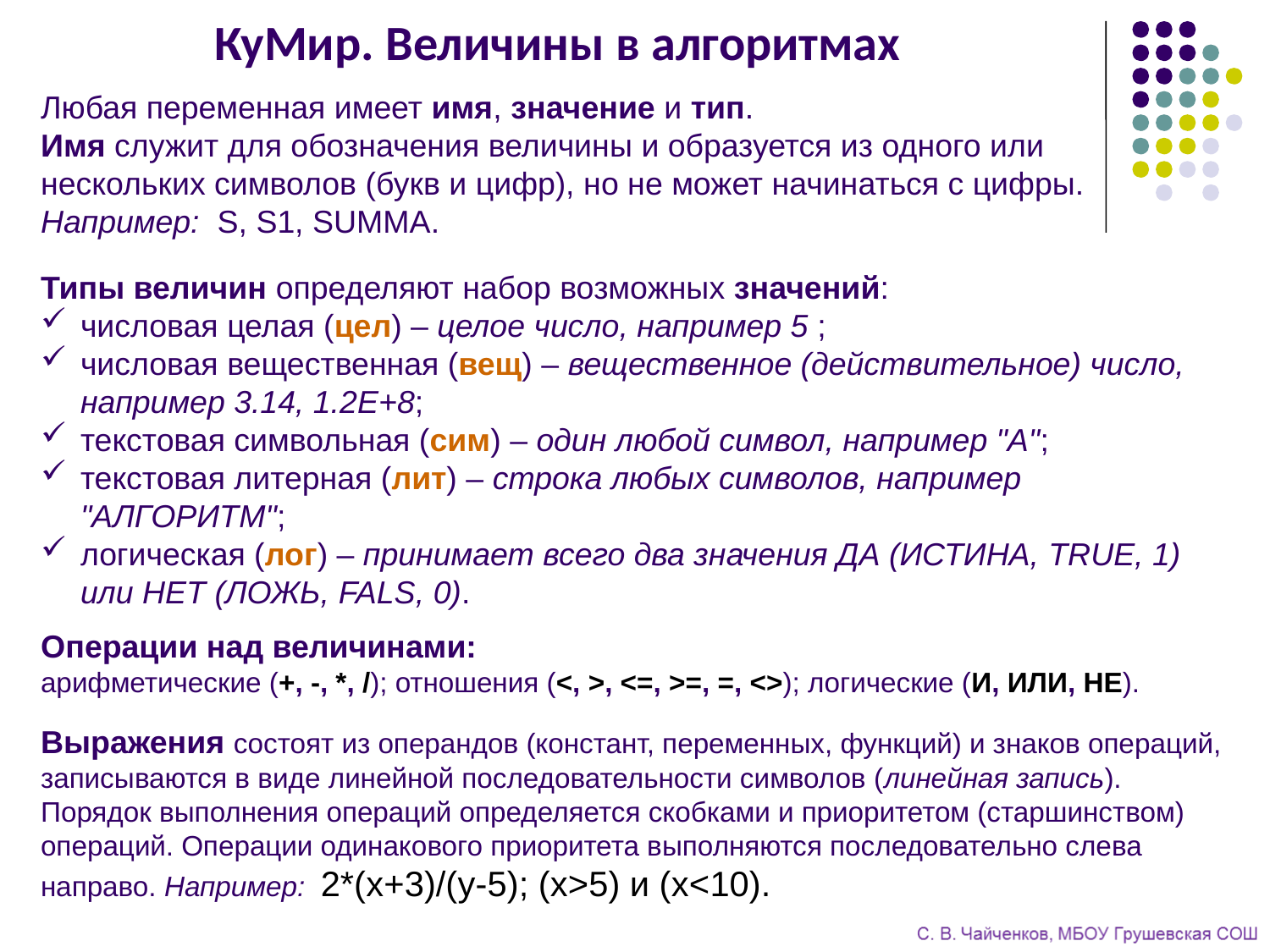

# КуМир. Величины в алгоритмах
Любая переменная имеет имя, значение и тип.
Имя служит для обозначения величины и образуется из одного или нескольких символов (букв и цифр), но не может начинаться с цифры.
Например:  S, S1, SUMMA.
Типы величин определяют набор возможных значений:
числовая целая (цел) – целое число, например 5 ;
числовая вещественная (вещ) – вещественное (действительное) число, например 3.14, 1.2E+8;
текстовая символьная (сим) – один любой символ, например "А";
текстовая литерная (лит) – строка любых символов, например "АЛГОРИТМ";
логическая (лог) – принимает всего два значения ДА (ИСТИНА, TRUE, 1) или НЕТ (ЛОЖЬ, FALS, 0).
Операции над величинами:
арифметические (+, -, *, /); отношения (<, >, <=, >=, =, <>); логические (И, ИЛИ, НЕ).
Выражения состоят из операндов (констант, переменных, функций) и знаков операций, записываются в виде линейной последовательности символов (линейная запись). Порядок выполнения операций определяется скобками и приоритетом (старшинством) операций. Операции одинакового приоритета выполняются последовательно слева направо. Например:  2*(x+3)/(y-5); (x>5) и (x<10).